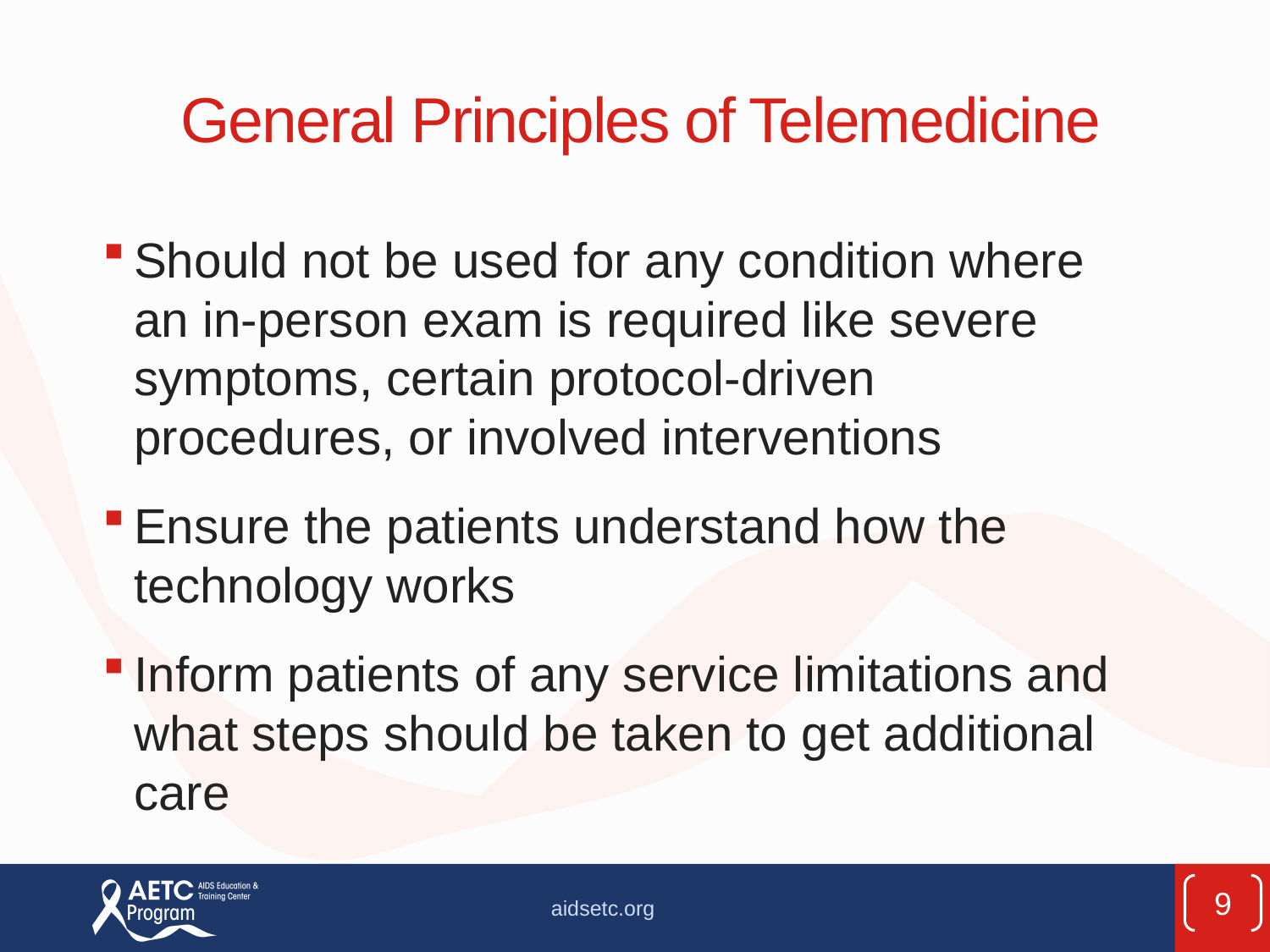

# General Principles of Telemedicine
Should not be used for any condition where an in-person exam is required like severe symptoms, certain protocol-driven procedures, or involved interventions

Ensure the patients understand how the technology works

Inform patients of any service limitations and what steps should be taken to get additional care

9
aidsetc.org